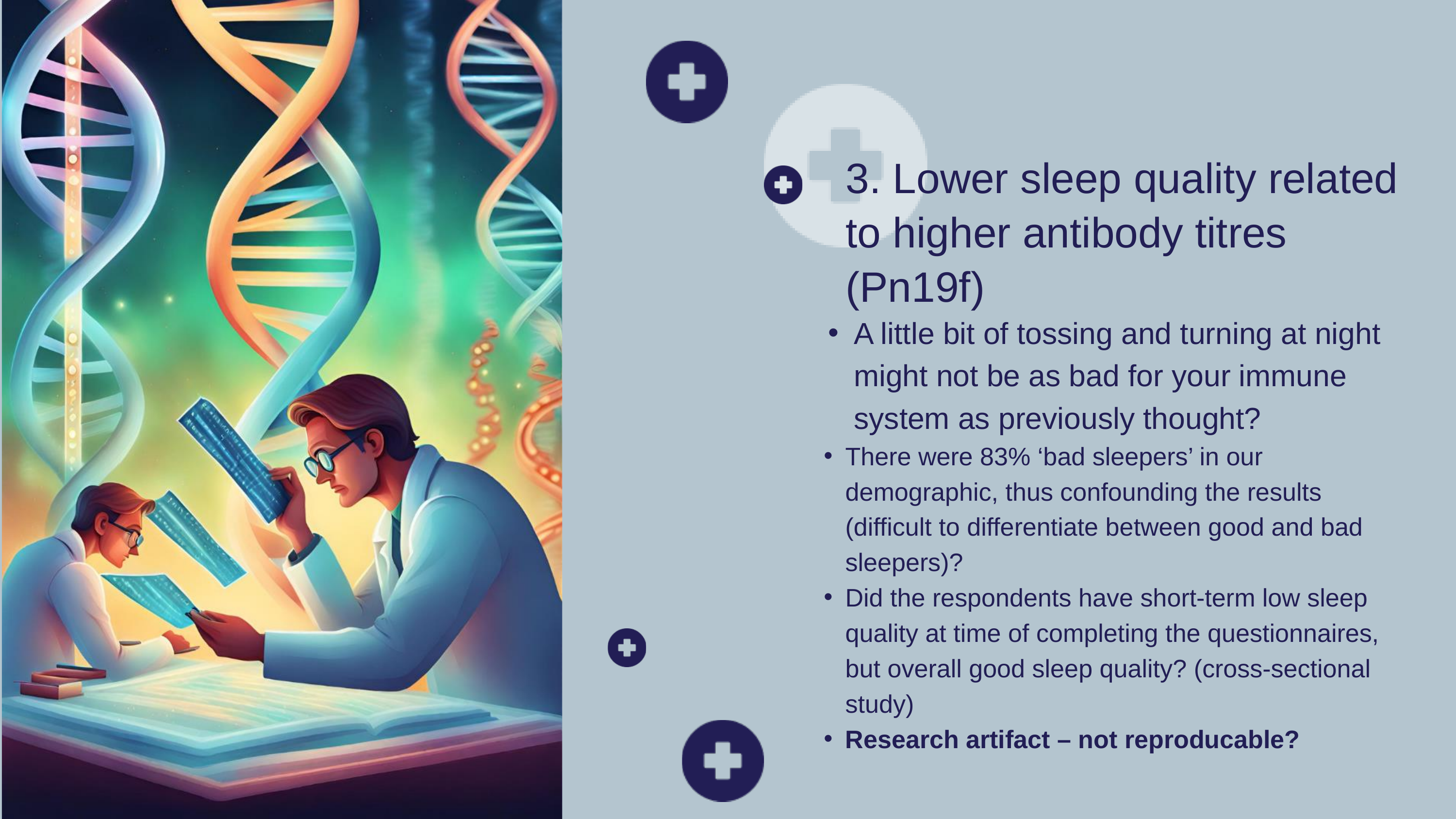

3. Lower sleep quality related to higher antibody titres (Pn19f)

A little bit of tossing and turning at night might not be as bad for your immune system as previously thought?
There were 83% ‘bad sleepers’ in our demographic, thus confounding the results (difficult to differentiate between good and bad sleepers)?
Did the respondents have short-term low sleep quality at time of completing the questionnaires, but overall good sleep quality? (cross-sectional study)
Research artifact – not reproducable?